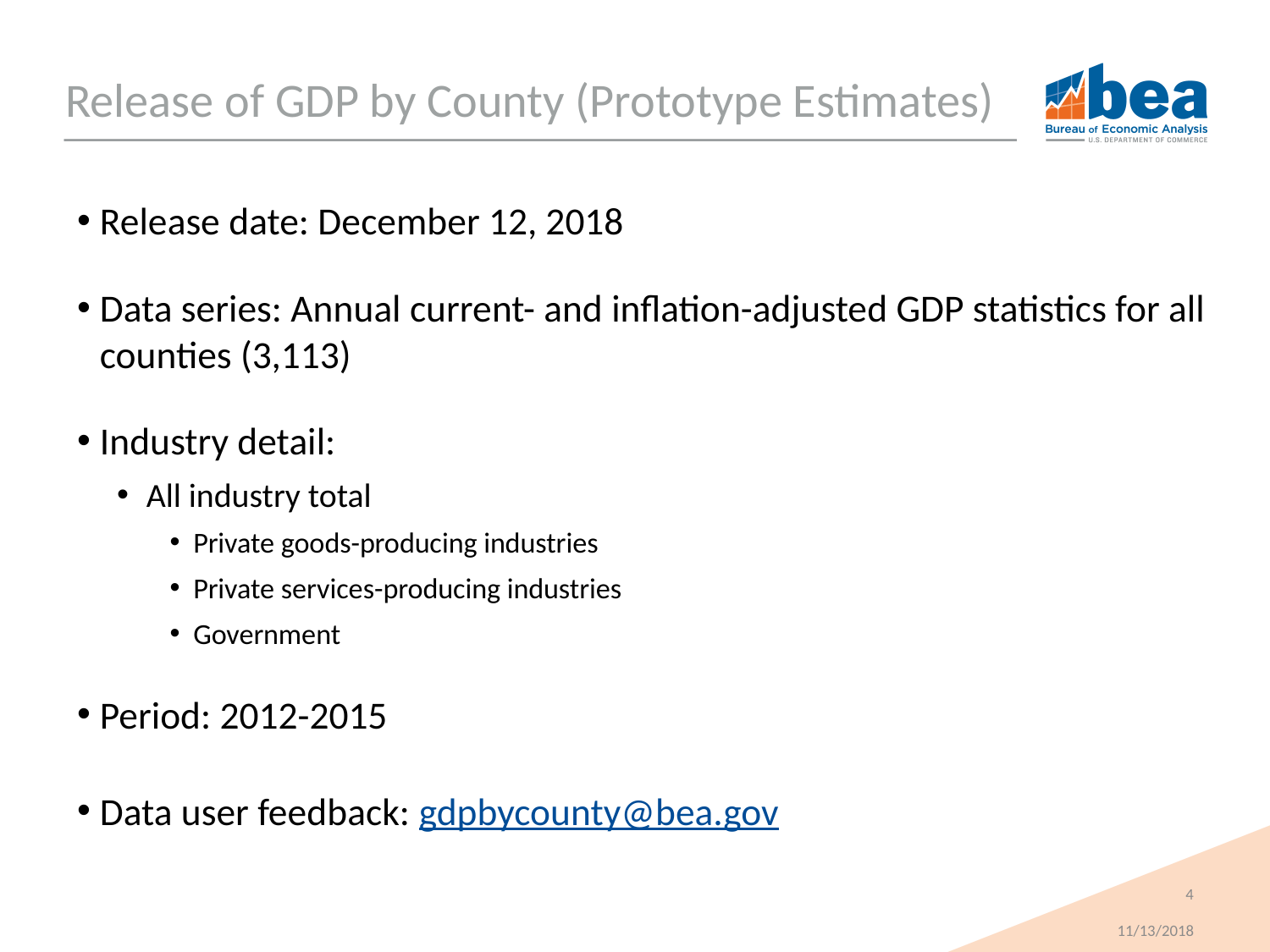

# Release of GDP by County (Prototype Estimates)
Release date: December 12, 2018

Data series: Annual current- and inflation-adjusted GDP statistics for all counties (3,113)

Industry detail:
All industry total
Private goods-producing industries
Private services-producing industries
Government

Period: 2012-2015

Data user feedback: gdpbycounty@bea.gov

4
11/13/2018